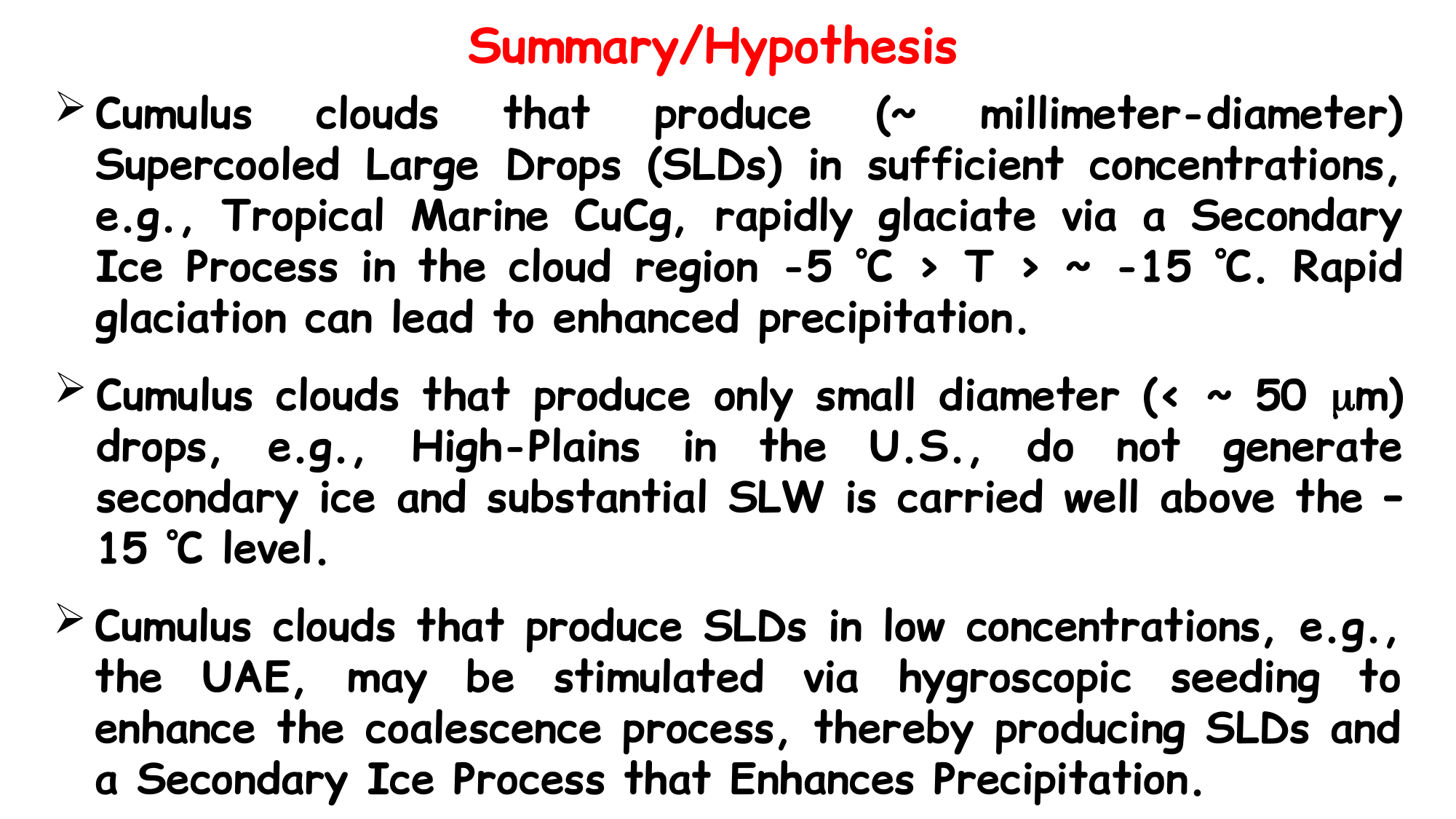

Summary/Hypothesis

Cumulus clouds that produce (~ millimeter-diameter) Supercooled Large Drops (SLDs) in sufficient concentrations, e.g., Tropical Marine CuCg, rapidly glaciate via a Secondary Ice Process in the cloud region -5 °C > T > ~ -15 °C. Rapid glaciation can lead to enhanced precipitation.
Cumulus clouds that produce only small diameter (< ~ 50 μm) drops, e.g., High-Plains in the U.S., do not generate secondary ice and substantial SLW is carried well above the –15 °C level.
Cumulus clouds that produce SLDs in low concentrations, e.g., the UAE, may be stimulated via hygroscopic seeding to enhance the coalescence process, thereby producing SLDs and a Secondary Ice Process that Enhances Precipitation.